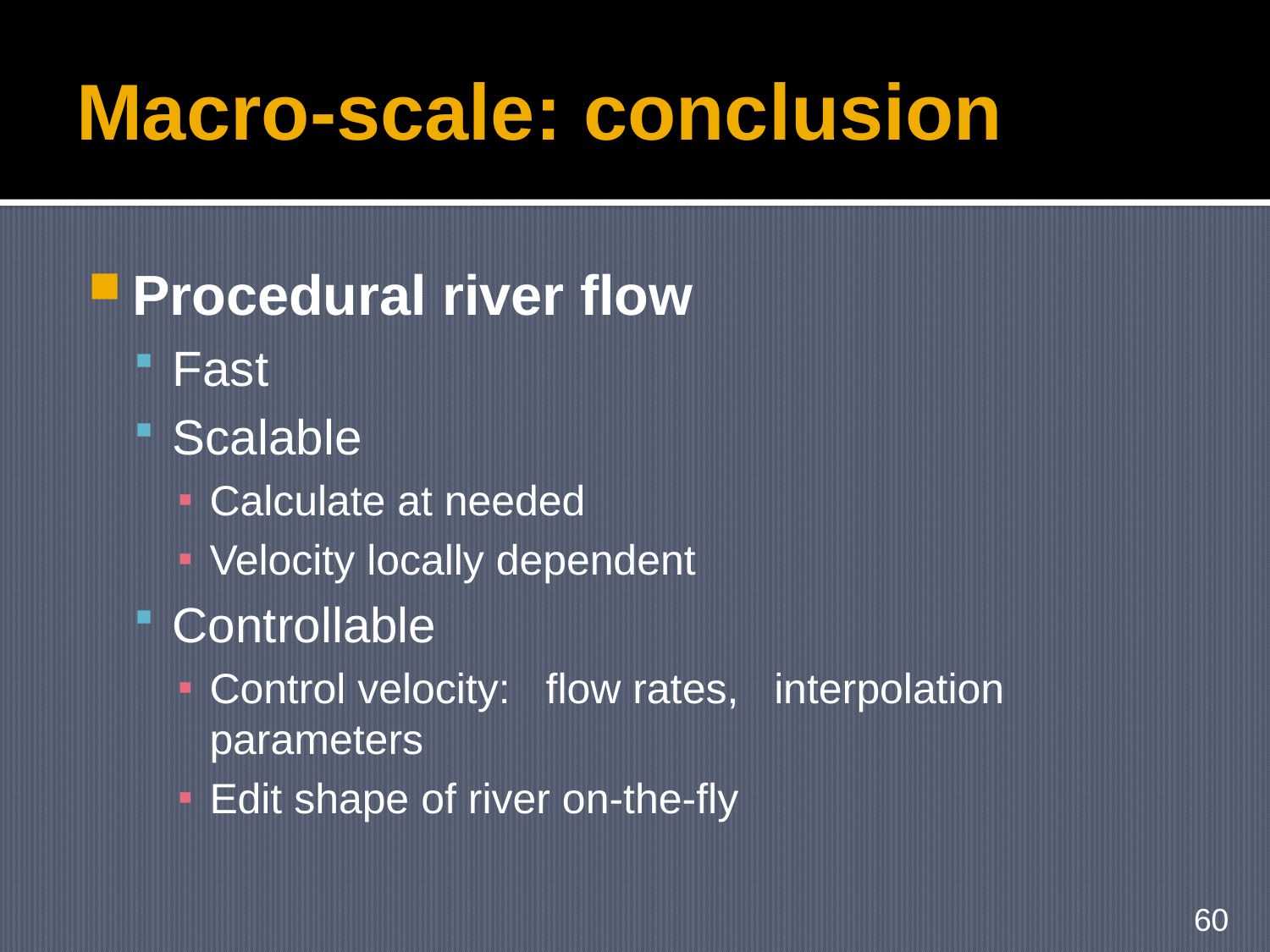

# Macro-scale: conclusion
Procedural river flow
Fast
Scalable
Calculate at needed
Velocity locally dependent
Controllable
Control velocity:   flow rates,   interpolation parameters
Edit shape of river on-the-fly
60